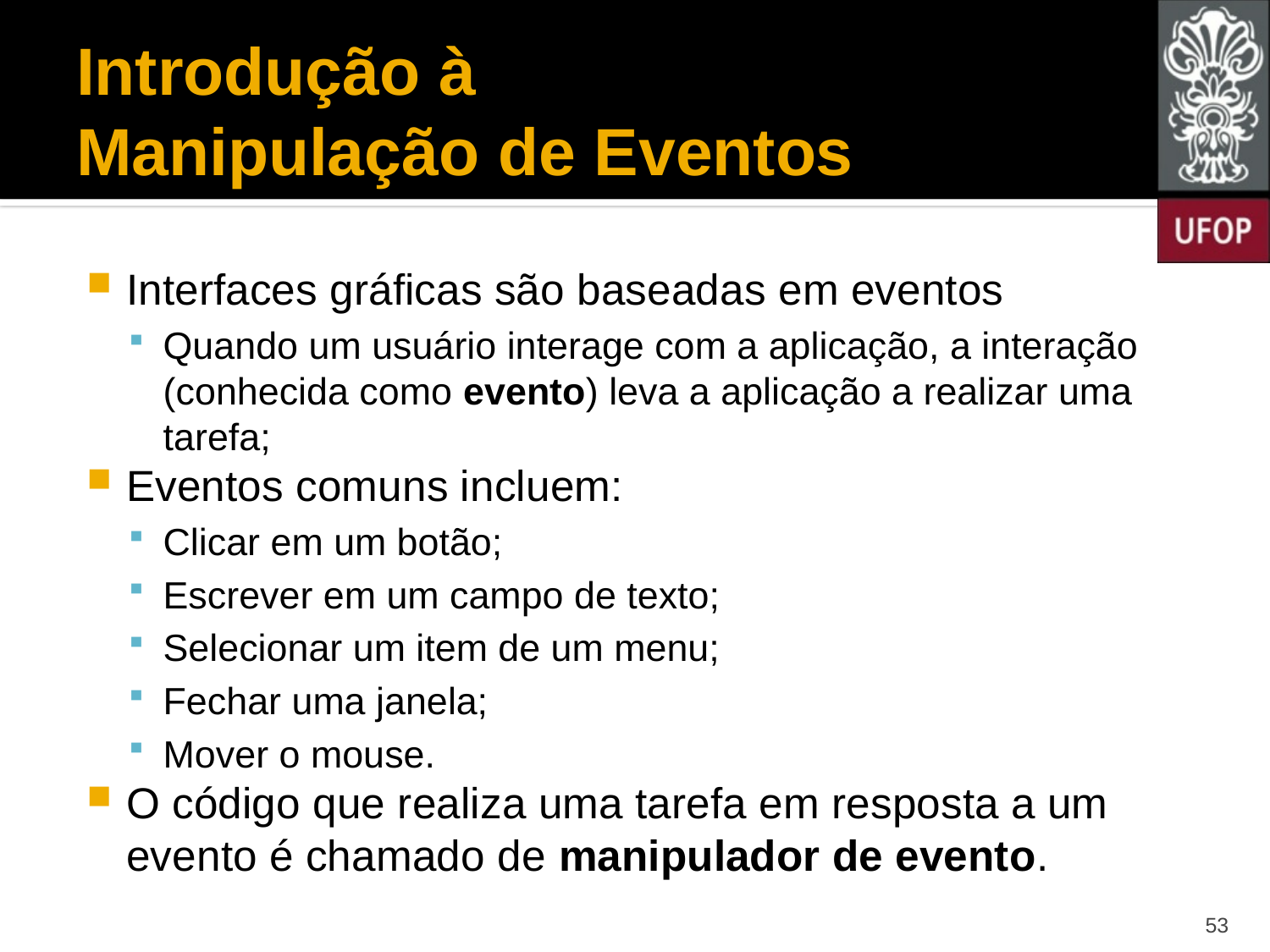

# Introdução à Manipulação de Eventos
Interfaces gráficas são baseadas em eventos
Quando um usuário interage com a aplicação, a interação (conhecida como evento) leva a aplicação a realizar uma tarefa;
Eventos comuns incluem:
Clicar em um botão;
Escrever em um campo de texto;
Selecionar um item de um menu;
Fechar uma janela;
Mover o mouse.
O código que realiza uma tarefa em resposta a um evento é chamado de manipulador de evento.
53